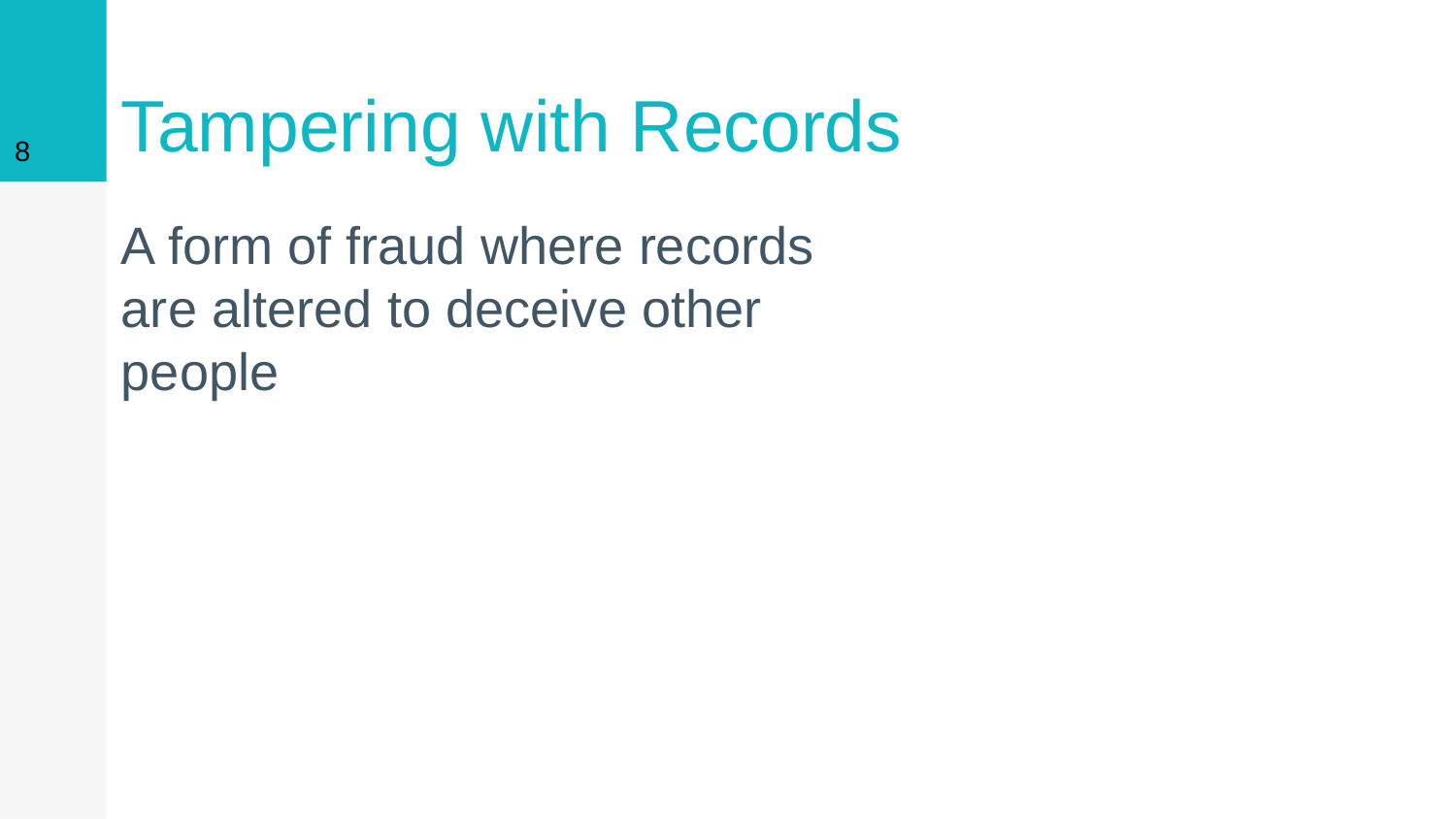

8
# Tampering with Records
A form of fraud where records are altered to deceive other people